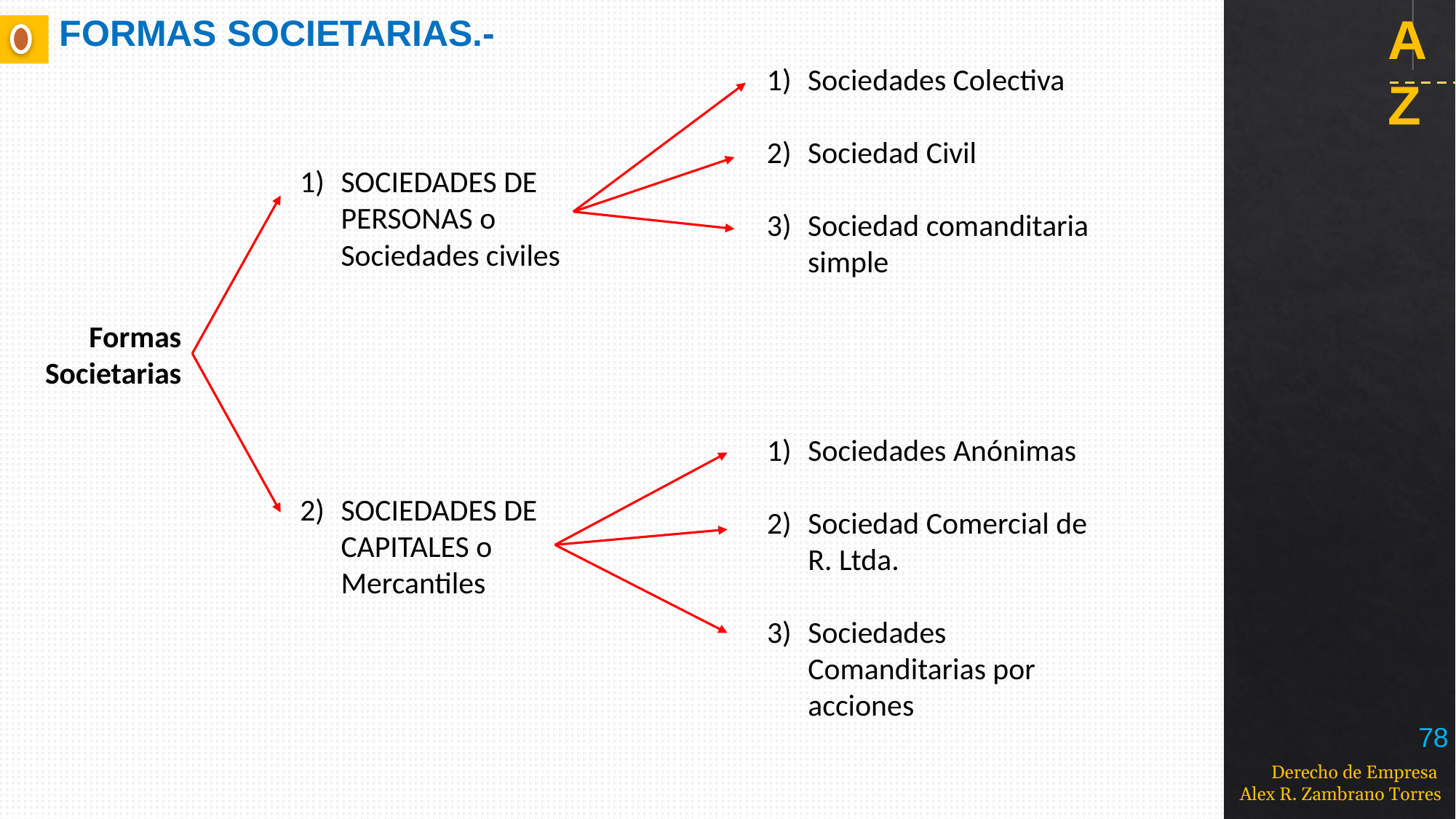

# FORMAS SOCIETARIAS.-

Sociedades Colectiva

Sociedad Civil

Sociedad comanditaria simple

SOCIEDADES DE PERSONAS o Sociedades civiles

SOCIEDADES DE CAPITALES o Mercantiles
Formas Societarias
Sociedades Anónimas

Sociedad Comercial de R. Ltda.

Sociedades Comanditarias por acciones

78